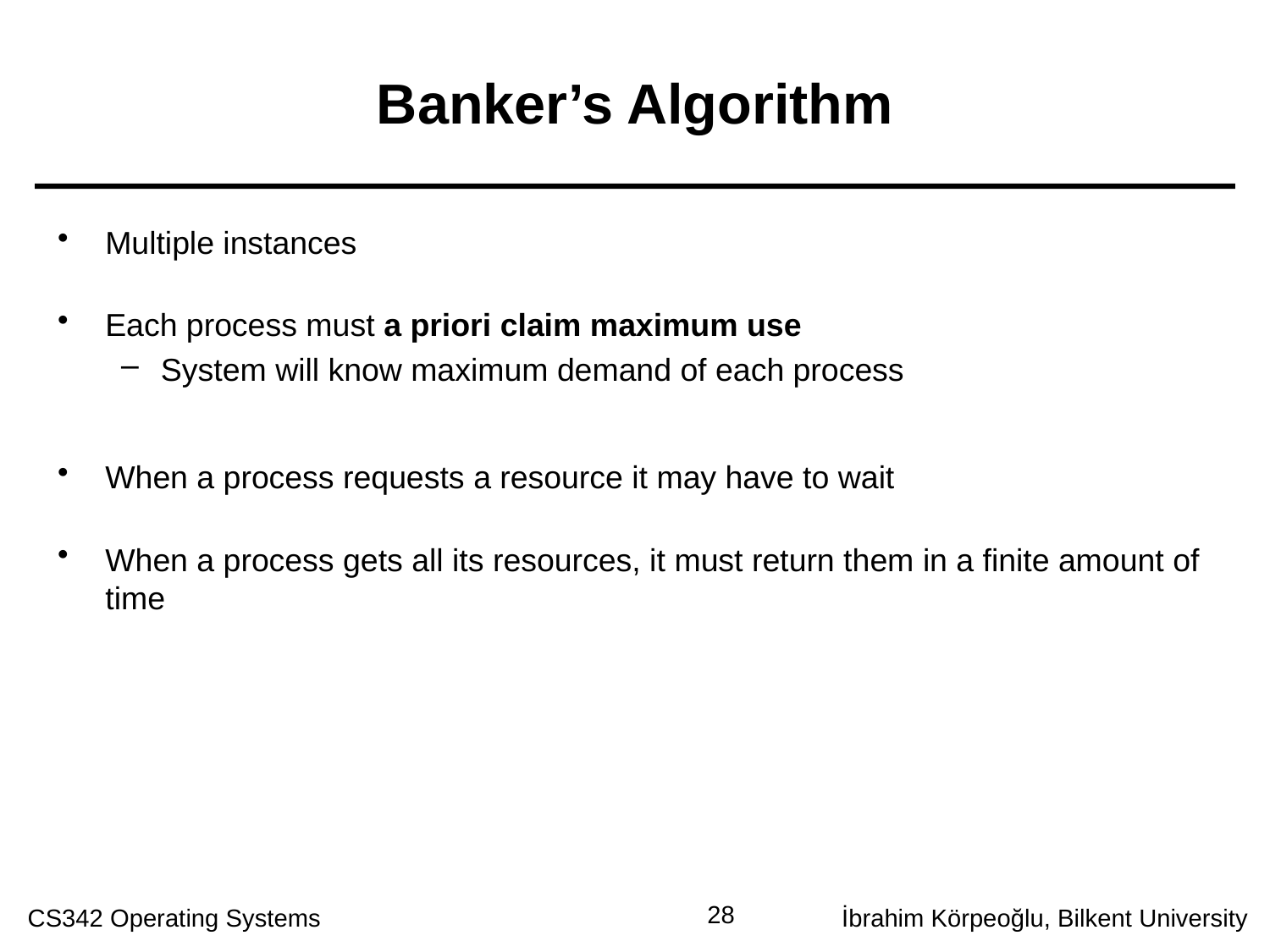

# Banker’s Algorithm
Multiple instances
Each process must a priori claim maximum use
System will know maximum demand of each process

When a process requests a resource it may have to wait
When a process gets all its resources, it must return them in a finite amount of time

28
CS342 Operating Systems
İbrahim Körpeoğlu, Bilkent University